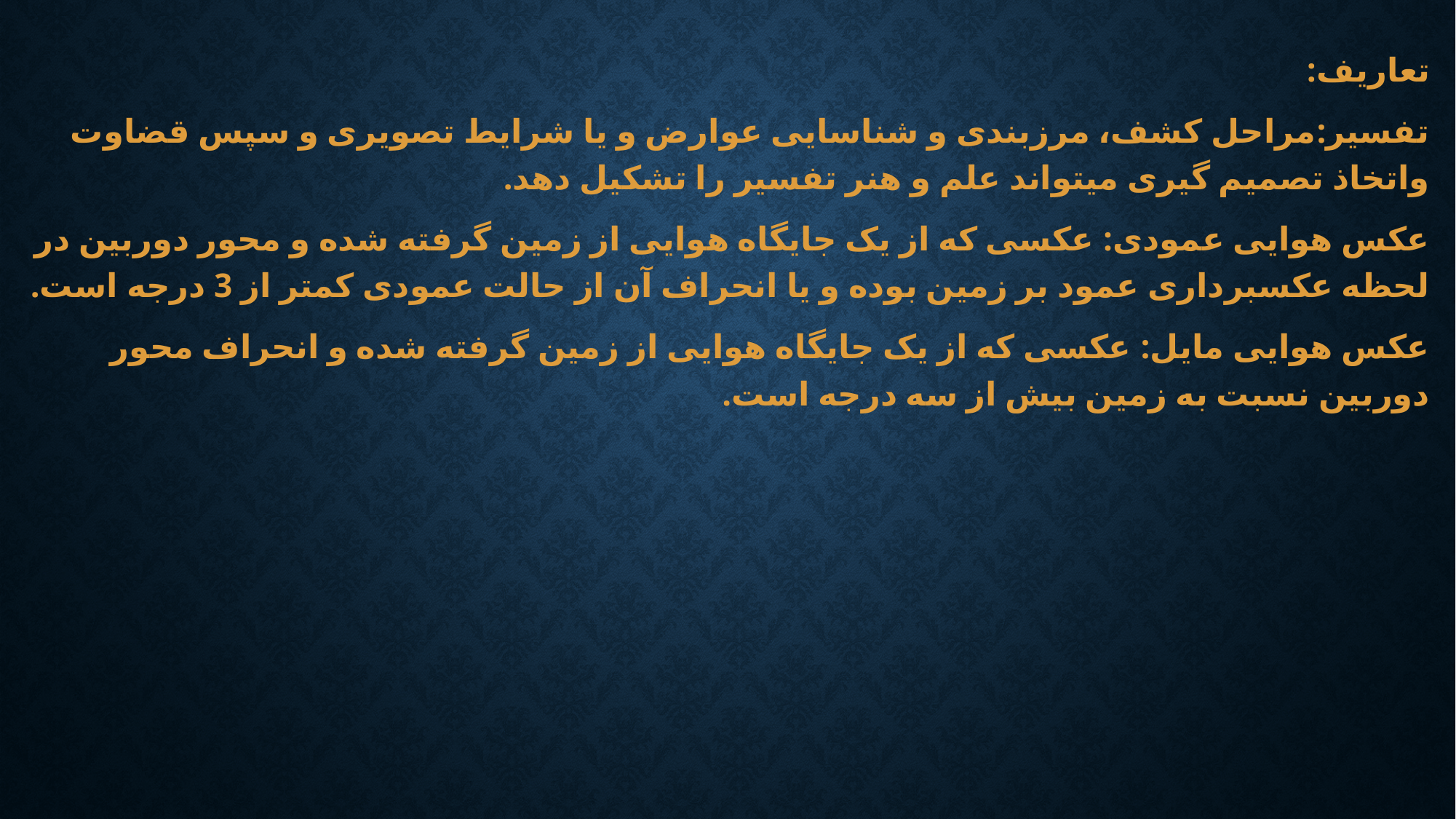

تعاریف:
تفسیر:مراحل کشف، مرزبندی و شناسایی عوارض و یا شرایط تصویری و سپس قضاوت واتخاذ تصمیم گیری میتواند علم و هنر تفسیر را تشکیل دهد.
عکس هوایی عمودی: عکسی که از یک جایگاه هوایی از زمین گرفته شده و محور دوربین در لحظه عکسبرداری عمود بر زمین بوده و یا انحراف آن از حالت عمودی کمتر از 3 درجه است.
عکس هوایی مایل: عکسی که از یک جایگاه هوایی از زمین گرفته شده و انحراف محور دوربین نسبت به زمین بیش از سه درجه است.